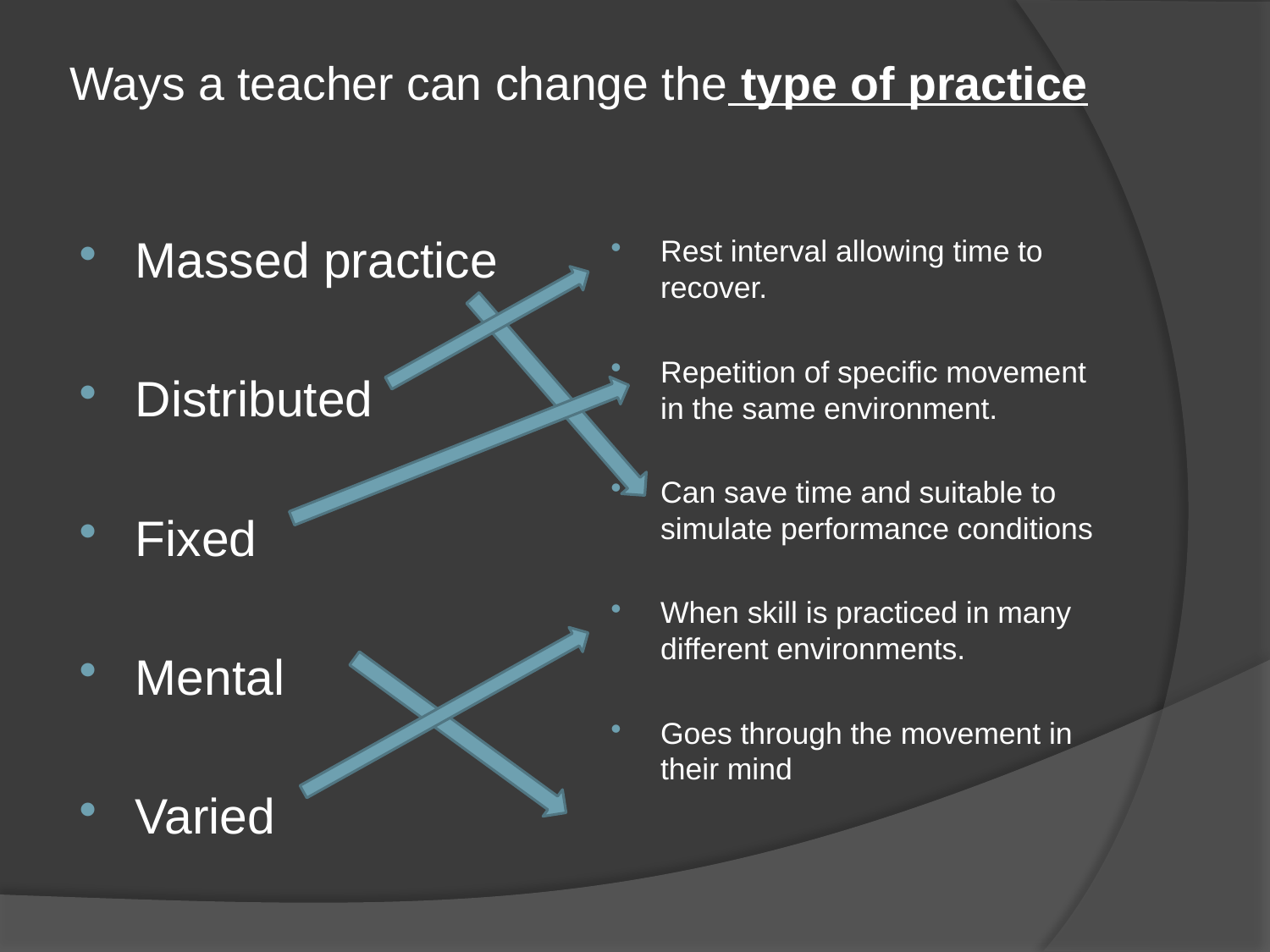

# Ways a teacher can change the type of practice
Massed practice

Distributed

Fixed

Mental

Varied

Rest interval allowing time to recover.

Repetition of specific movement in the same environment.

Can save time and suitable to simulate performance conditions

When skill is practiced in many different environments.

Goes through the movement in their mind